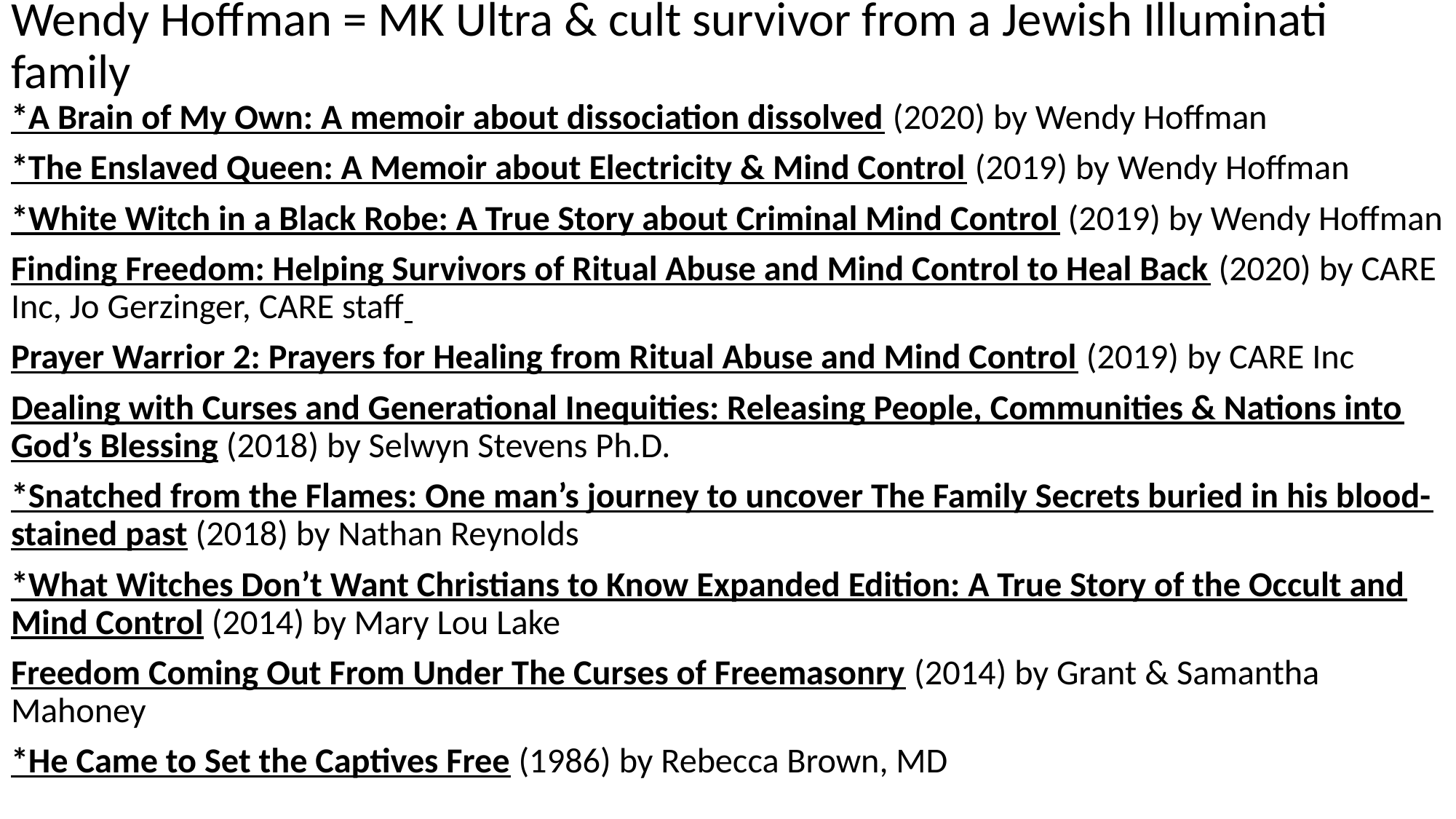

# Wendy Hoffman = MK Ultra & cult survivor from a Jewish Illuminati family
*A Brain of My Own: A memoir about dissociation dissolved (2020) by Wendy Hoffman
*The Enslaved Queen: A Memoir about Electricity & Mind Control (2019) by Wendy Hoffman
*White Witch in a Black Robe: A True Story about Criminal Mind Control (2019) by Wendy Hoffman
Finding Freedom: Helping Survivors of Ritual Abuse and Mind Control to Heal Back (2020) by CARE Inc, Jo Gerzinger, CARE staff
Prayer Warrior 2: Prayers for Healing from Ritual Abuse and Mind Control (2019) by CARE Inc
Dealing with Curses and Generational Inequities: Releasing People, Communities & Nations into God’s Blessing (2018) by Selwyn Stevens Ph.D.
*Snatched from the Flames: One man’s journey to uncover The Family Secrets buried in his blood-stained past (2018) by Nathan Reynolds
*What Witches Don’t Want Christians to Know Expanded Edition: A True Story of the Occult and Mind Control (2014) by Mary Lou Lake
Freedom Coming Out From Under The Curses of Freemasonry (2014) by Grant & Samantha Mahoney
*He Came to Set the Captives Free (1986) by Rebecca Brown, MD